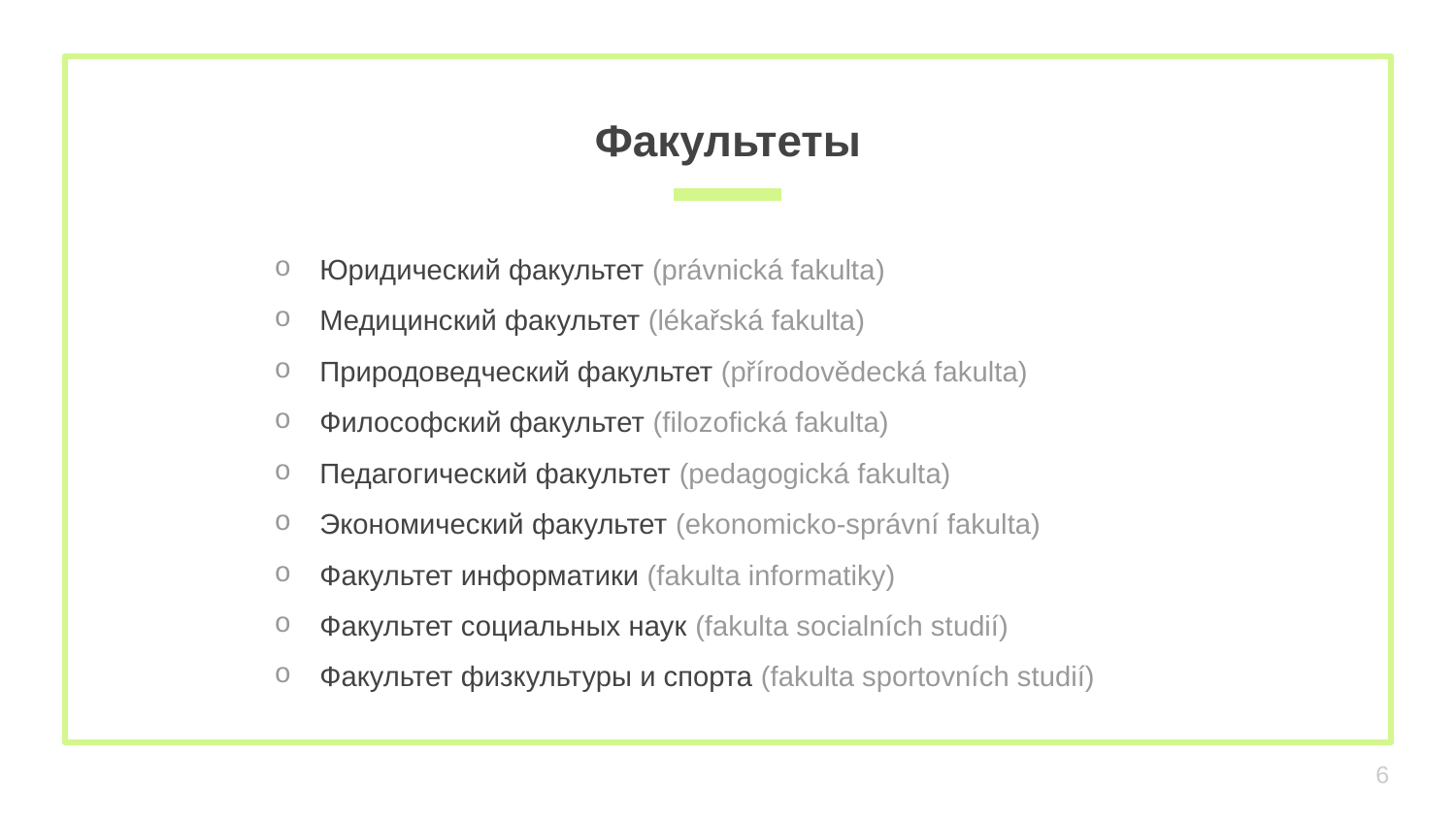

# Факультеты
Юридический факультет (právnická fakulta)
Медицинский факультет (lékařská fakulta)
Природоведческий факультет (přírodovědecká fakulta)
Философский факультет (filozofická fakulta)
Педагогический факультет (pedagogická fakulta)
Экономический факультет (ekonomicko-správní fakulta)
Факультет информатики (fakulta informatiky)
Факультет социальных наук (fakulta socialních studií)
Факультет физкультуры и спорта (fakulta sportovních studií)
6